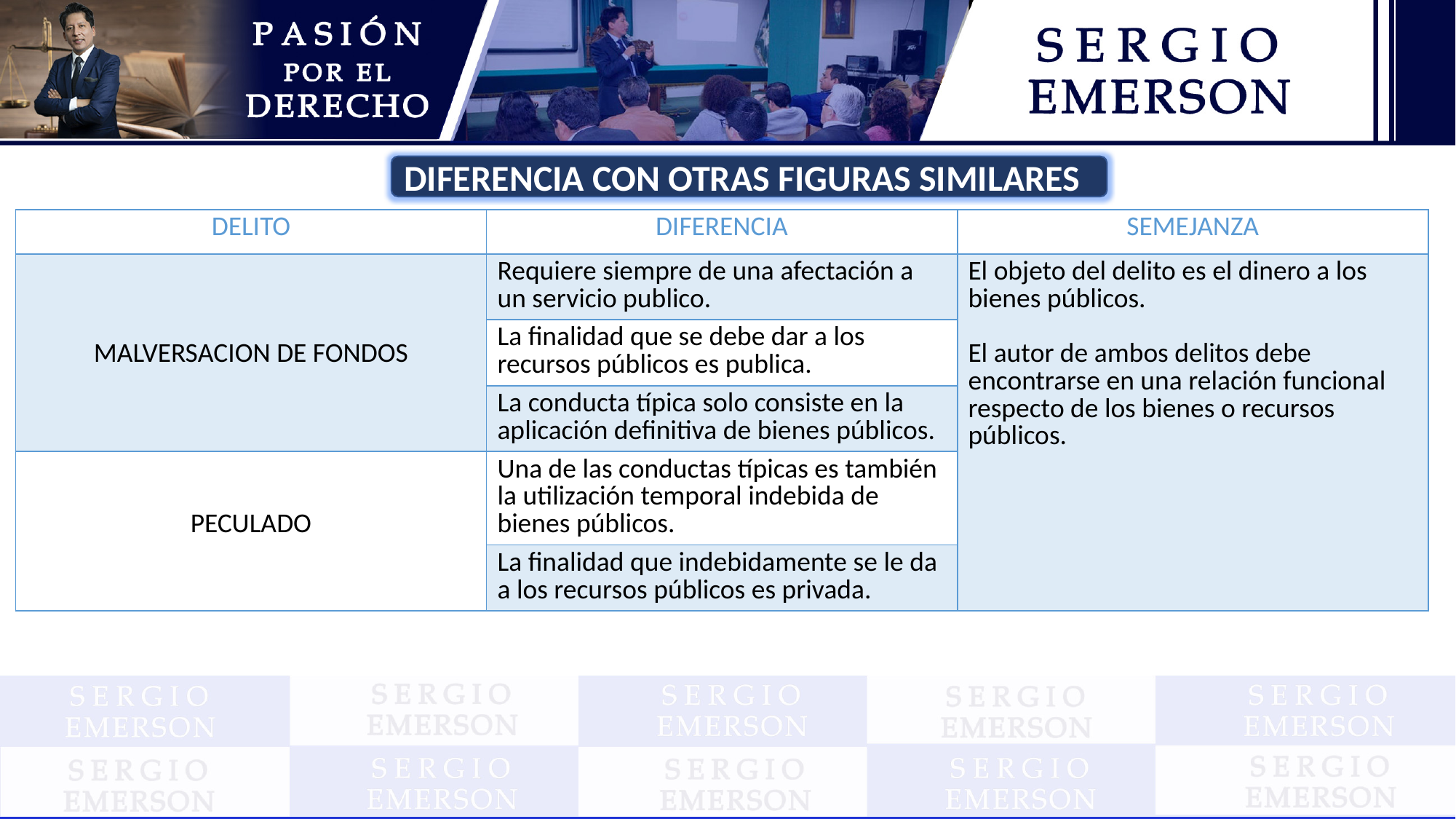

DIFERENCIA CON OTRAS FIGURAS SIMILARES
| DELITO | DIFERENCIA | SEMEJANZA |
| --- | --- | --- |
| MALVERSACION DE FONDOS | Requiere siempre de una afectación a un servicio publico. | El objeto del delito es el dinero a los bienes públicos. El autor de ambos delitos debe encontrarse en una relación funcional respecto de los bienes o recursos públicos. |
|  | La finalidad que se debe dar a los recursos públicos es publica. |  |
|  | La conducta típica solo consiste en la aplicación definitiva de bienes públicos. |  |
| PECULADO | Una de las conductas típicas es también la utilización temporal indebida de bienes públicos. |  |
|  | La finalidad que indebidamente se le da a los recursos públicos es privada. |  |